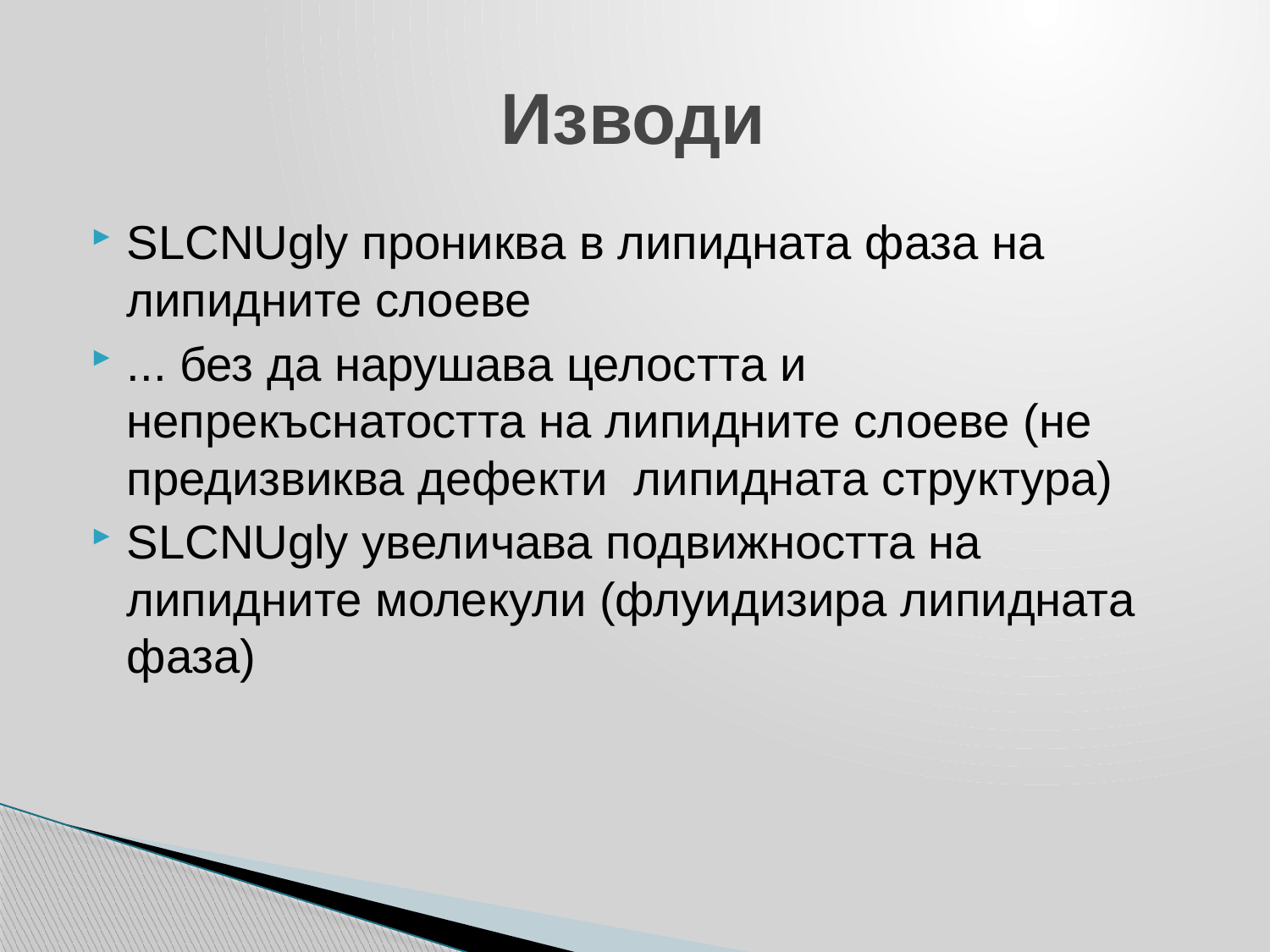

Изводи
SLCNUgly прониква в липидната фаза на липидните слоеве
... без да нарушава целостта и непрекъснатостта на липидните слоеве (не предизвиква дефекти  липидната структура)
SLCNUgly увеличава подвижността на липидните молекули (флуидизира липидната фаза)